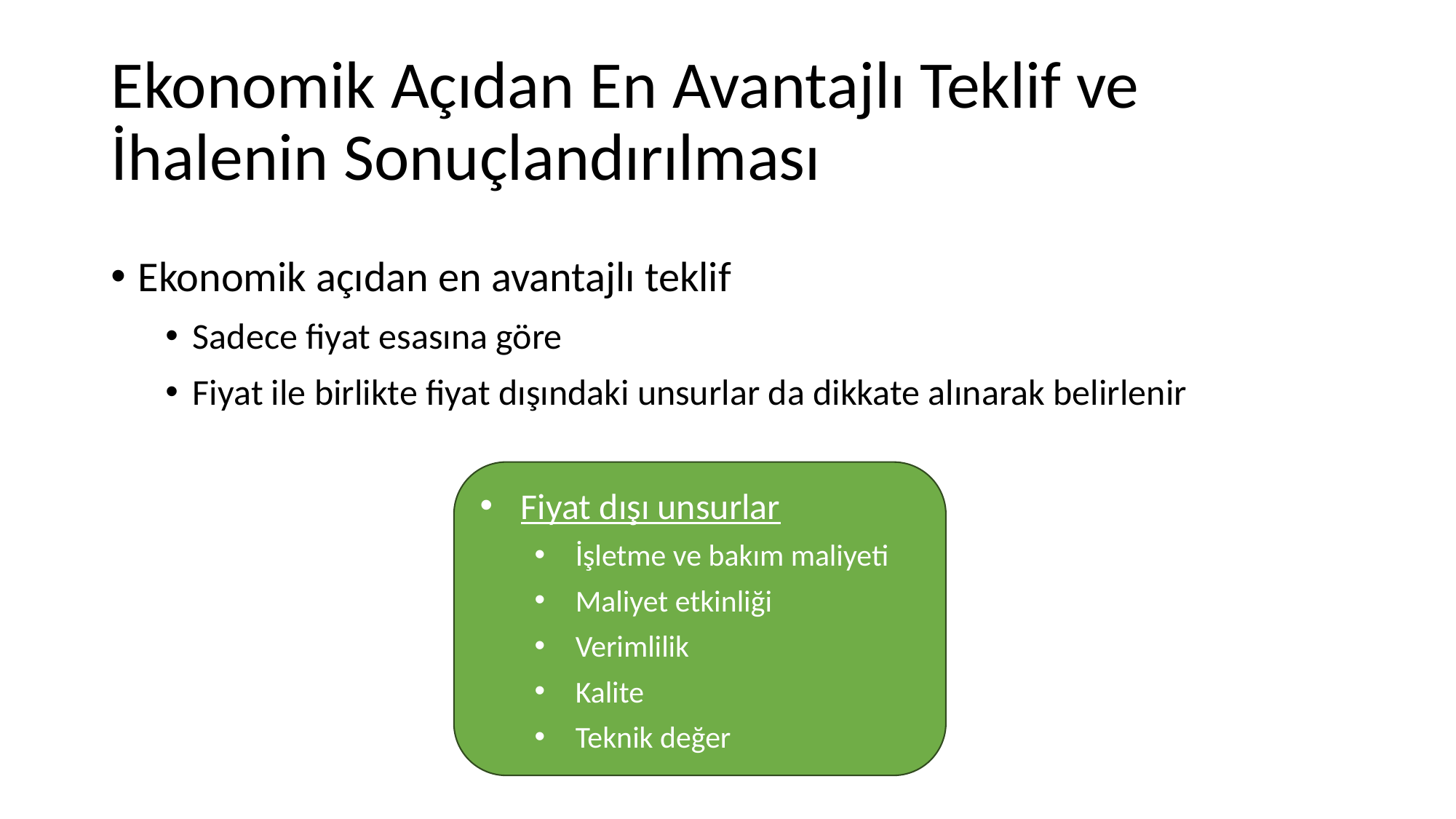

# Ekonomik Açıdan En Avantajlı Teklif ve İhalenin Sonuçlandırılması
Ekonomik açıdan en avantajlı teklif
Sadece fiyat esasına göre
Fiyat ile birlikte fiyat dışındaki unsurlar da dikkate alınarak belirlenir
Fiyat dışı unsurlar
İşletme ve bakım maliyeti
Maliyet etkinliği
Verimlilik
Kalite
Teknik değer